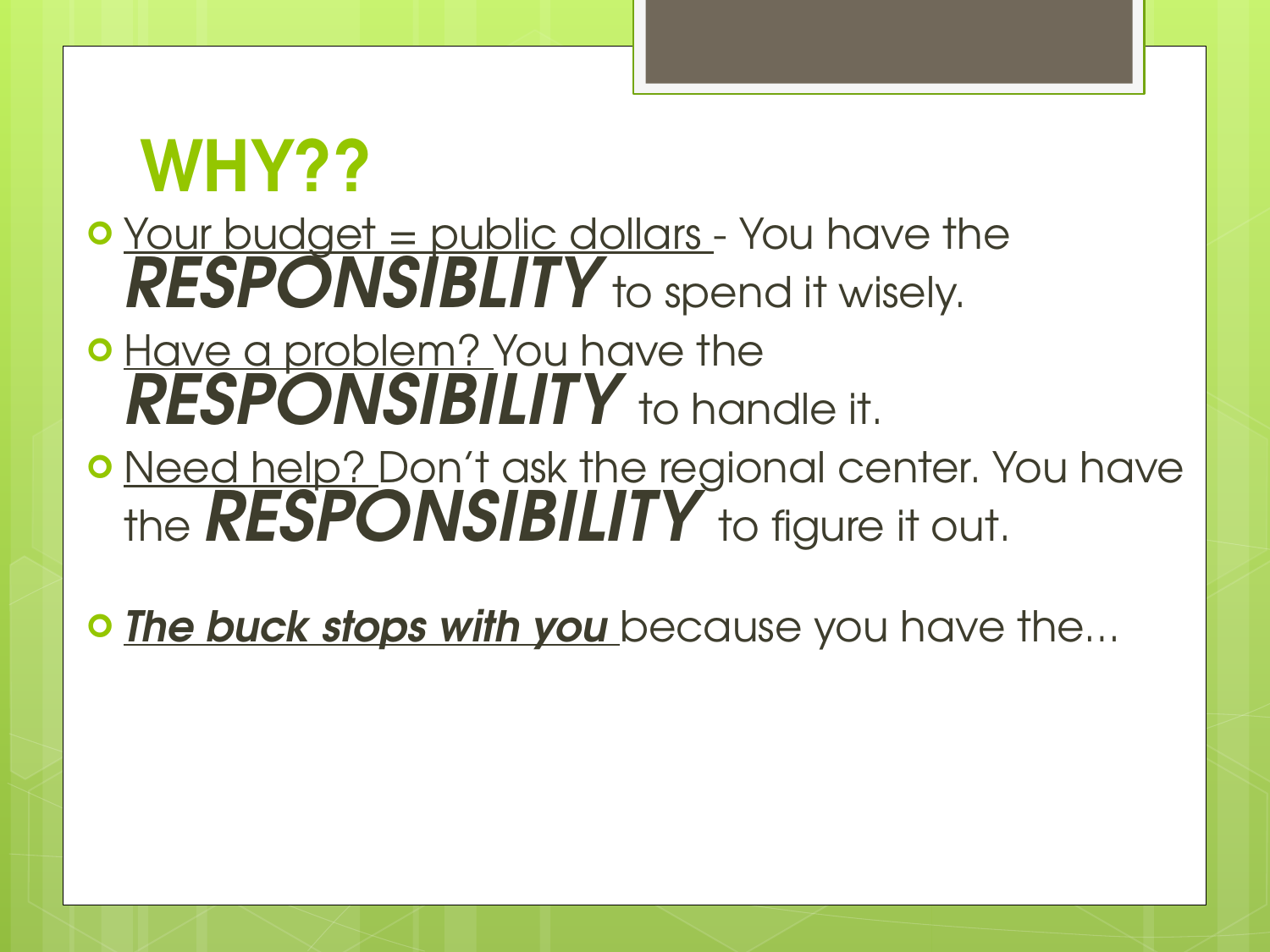

WHY??
Your budget = public dollars - You have the RESPONSIBLITY to spend it wisely.
Have a problem? You have the RESPONSIBILITY to handle it.
Need help? Don’t ask the regional center. You have the RESPONSIBILITY to figure it out.

The buck stops with you because you have the…